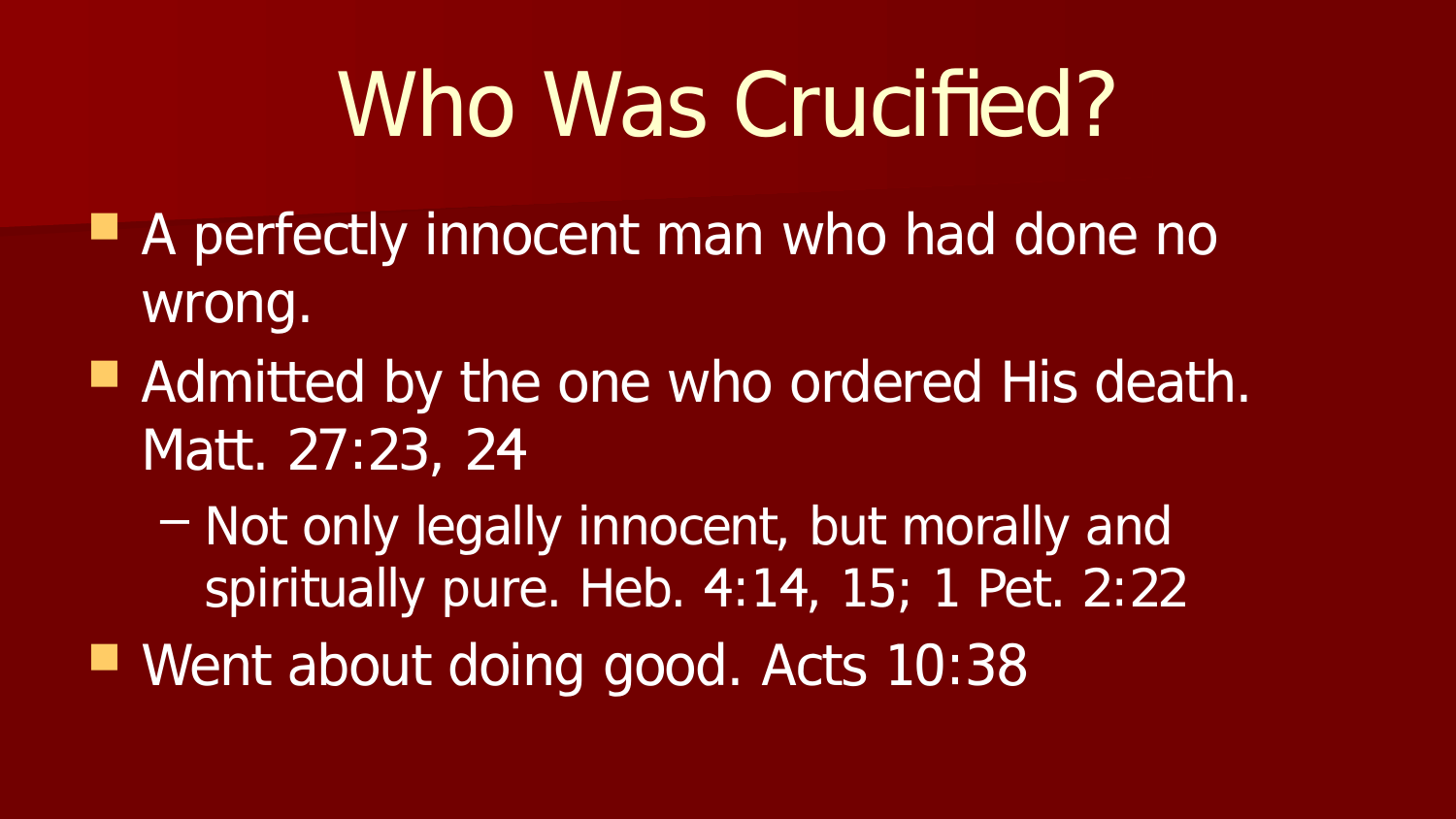

# Who Was Crucified?
A perfectly innocent man who had done no wrong.
Admitted by the one who ordered His death.  Matt. 27:23, 24
Not only legally innocent, but morally and spiritually pure. Heb. 4:14, 15; 1 Pet. 2:22
Went about doing good. Acts 10:38